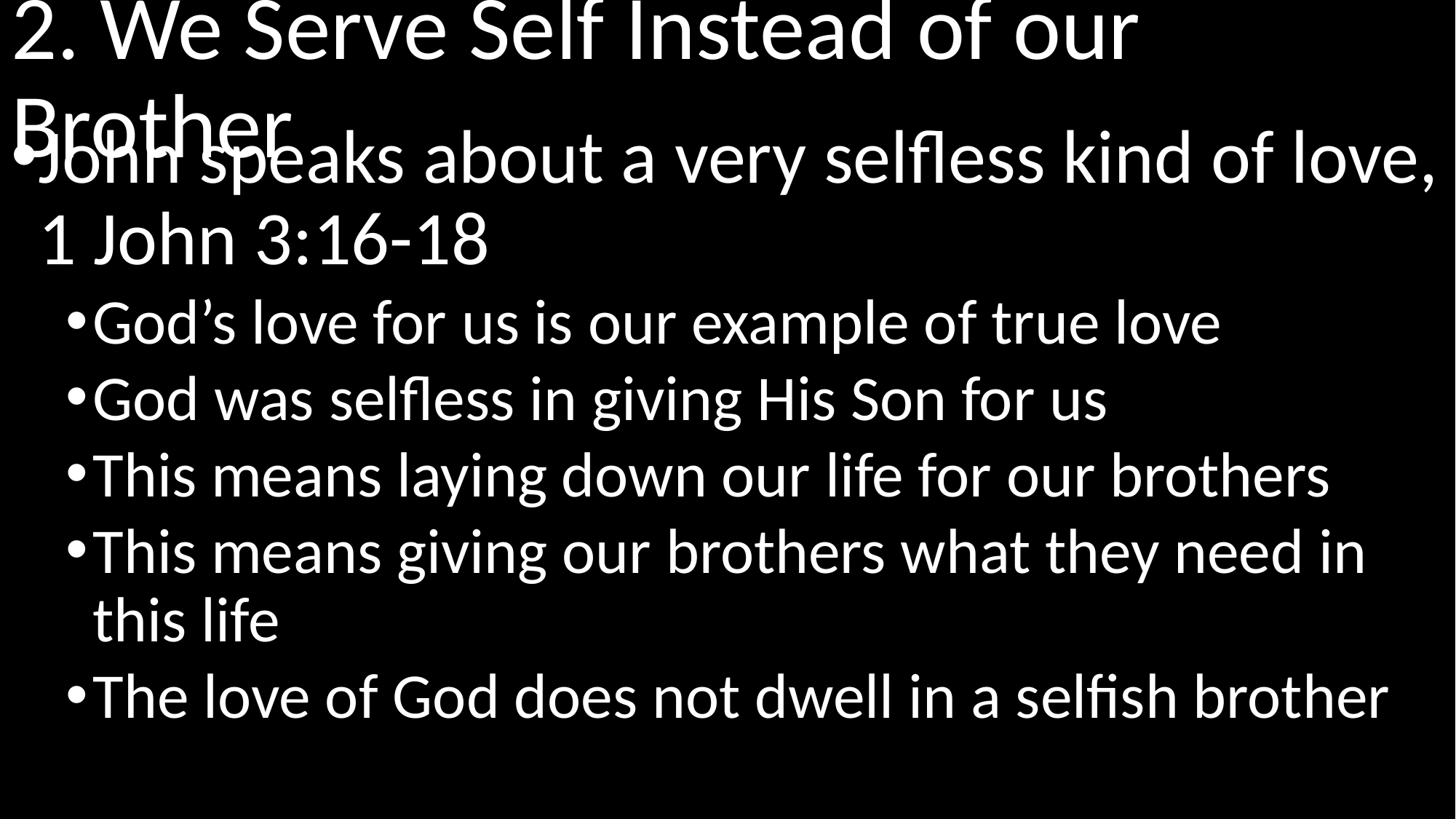

# 2. We Serve Self Instead of our Brother
John speaks about a very selfless kind of love, 1 John 3:16-18
God’s love for us is our example of true love
God was selfless in giving His Son for us
This means laying down our life for our brothers
This means giving our brothers what they need in this life
The love of God does not dwell in a selfish brother